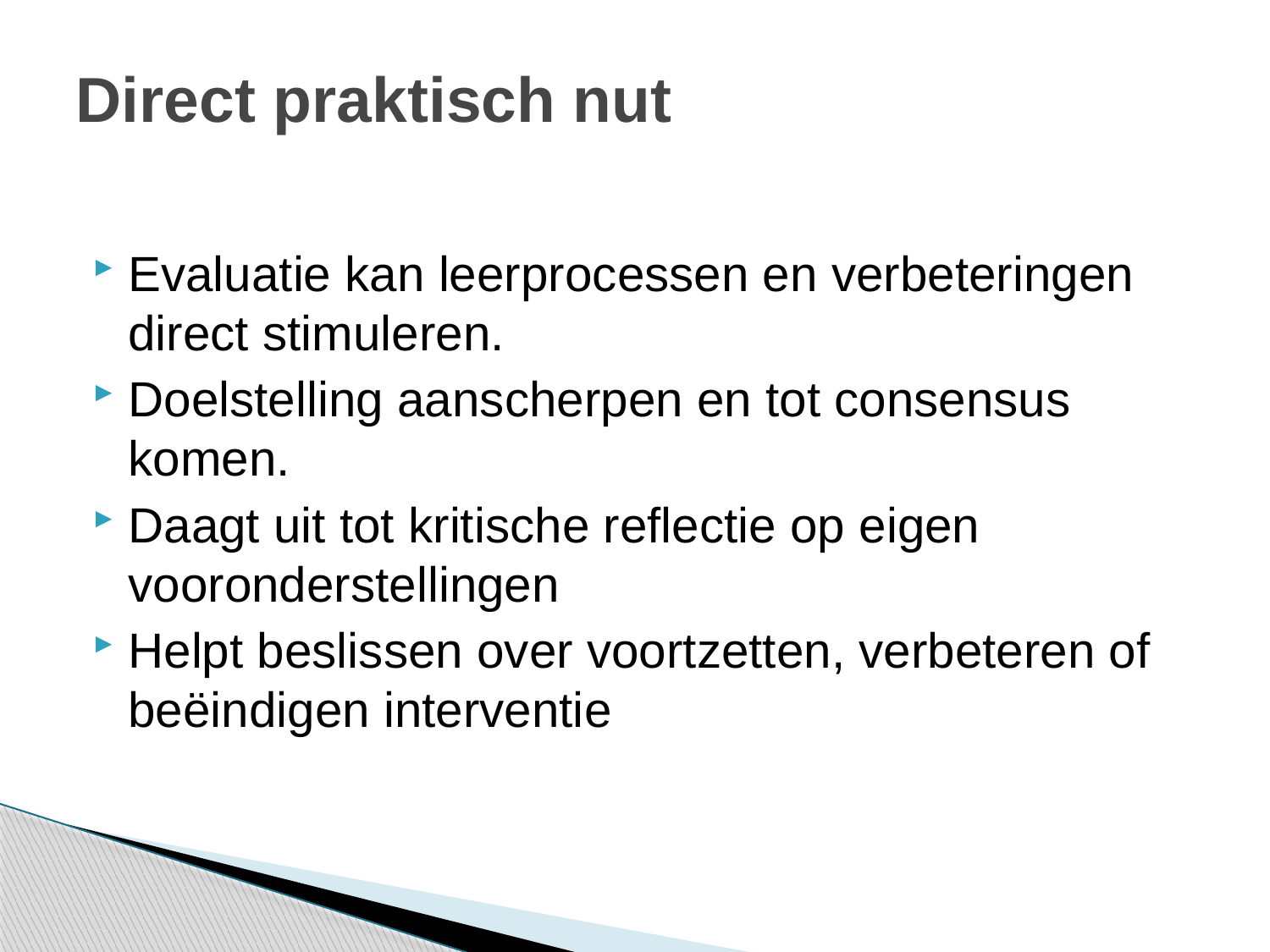

# Direct praktisch nut
Evaluatie kan leerprocessen en verbeteringen direct stimuleren.
Doelstelling aanscherpen en tot consensus komen.
Daagt uit tot kritische reflectie op eigen vooronderstellingen
Helpt beslissen over voortzetten, verbeteren of beëindigen interventie